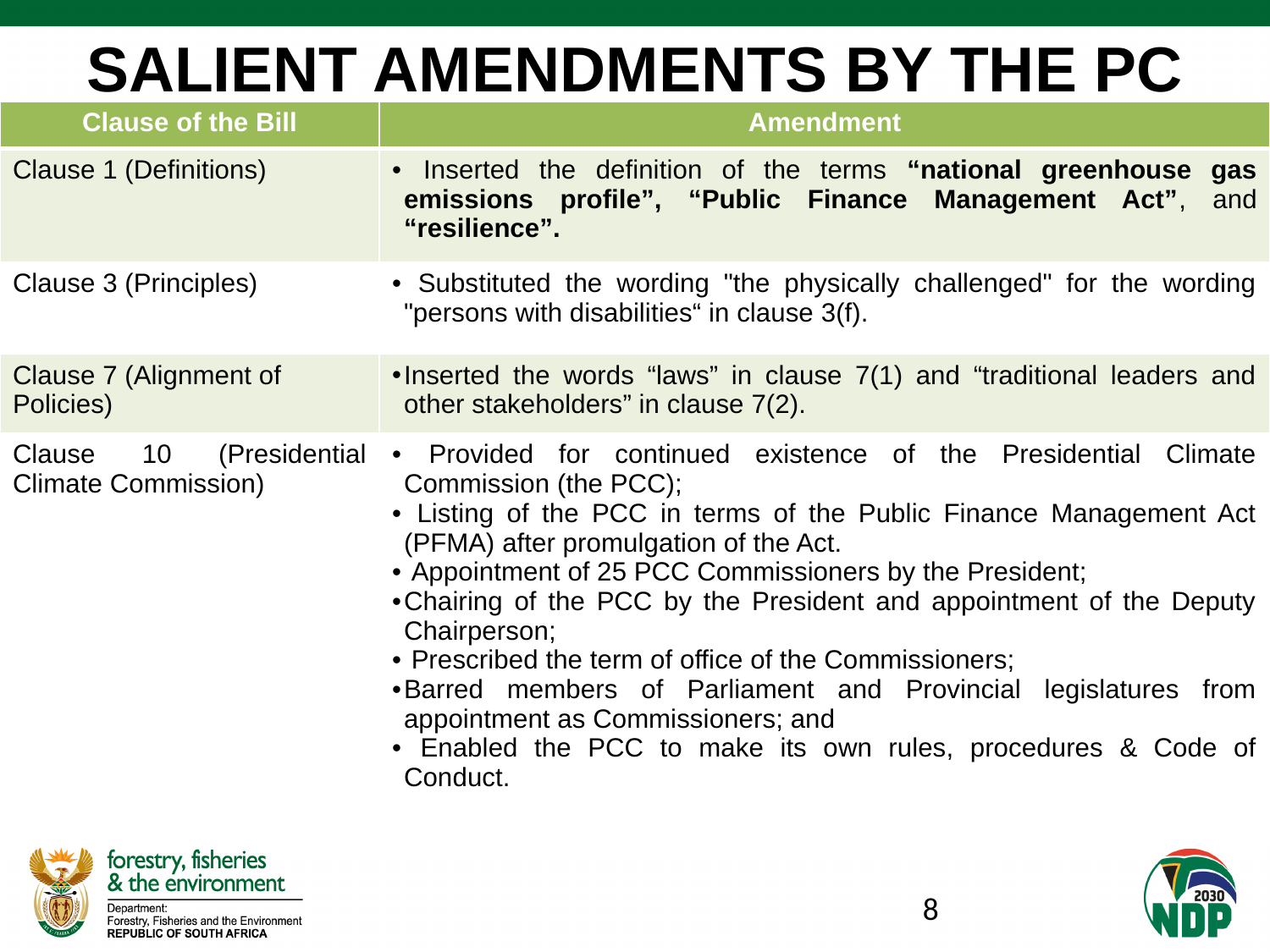

# SALIENT AMENDMENTS BY THE PC

| Clause of the Bill | Amendment |
| --- | --- |
| Clause 1 (Definitions) | Inserted the definition of the terms “national greenhouse gas emissions profile”, “Public Finance Management Act”, and “resilience”. |
| Clause 3 (Principles) | Substituted the wording "the physically challenged" for the wording "persons with disabilities“ in clause 3(f). |
| Clause 7 (Alignment of Policies) | Inserted the words “laws” in clause 7(1) and “traditional leaders and other stakeholders” in clause 7(2). |
| Clause 10 (Presidential Climate Commission) | Provided for continued existence of the Presidential Climate Commission (the PCC); Listing of the PCC in terms of the Public Finance Management Act (PFMA) after promulgation of the Act. Appointment of 25 PCC Commissioners by the President; Chairing of the PCC by the President and appointment of the Deputy Chairperson; Prescribed the term of office of the Commissioners; Barred members of Parliament and Provincial legislatures from appointment as Commissioners; and Enabled the PCC to make its own rules, procedures & Code of Conduct. |
8